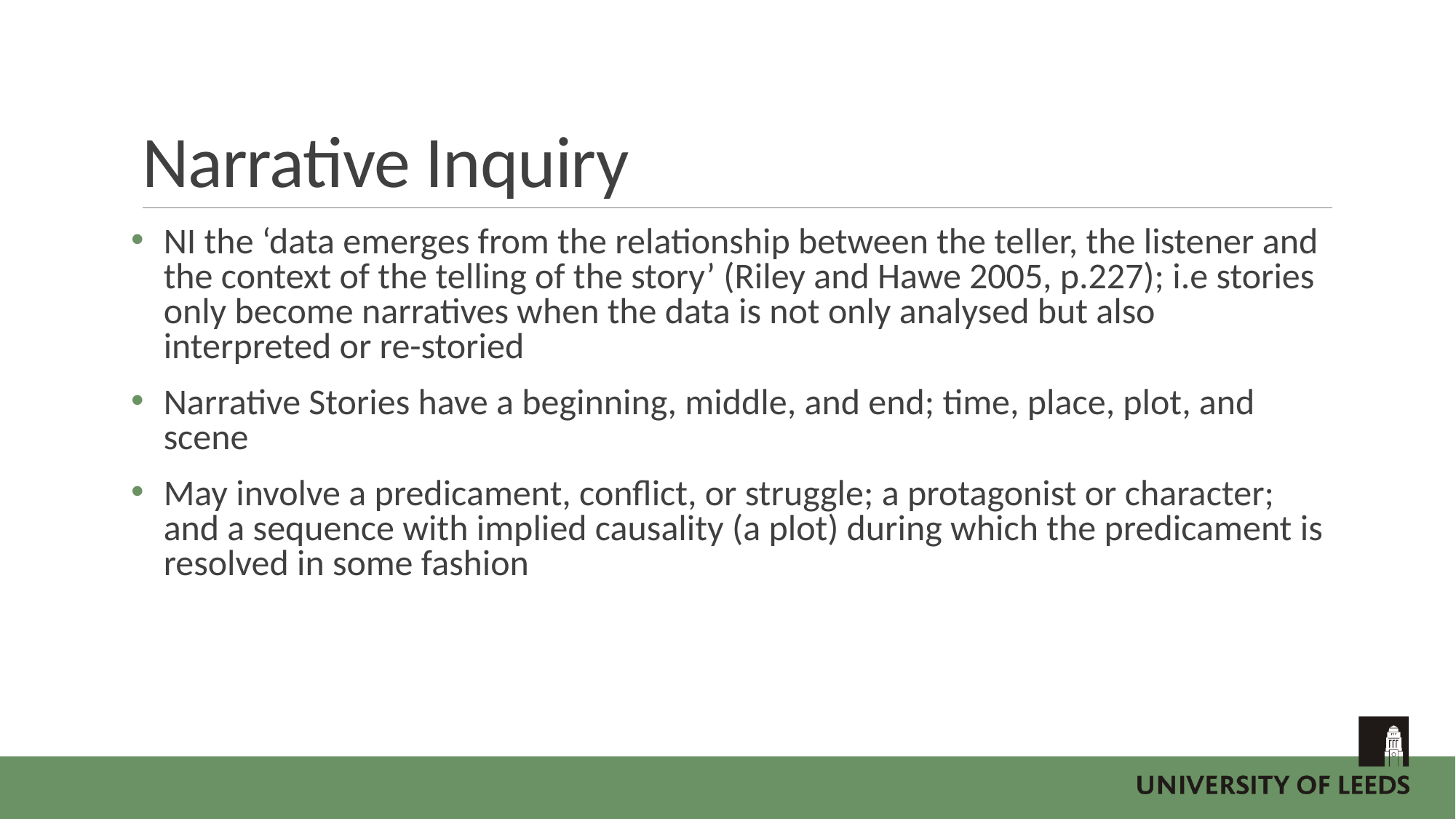

# Narrative Inquiry
NI the ‘data emerges from the relationship between the teller, the listener and the context of the telling of the story’ (Riley and Hawe 2005, p.227); i.e stories only become narratives when the data is not only analysed but also interpreted or re-storied
Narrative Stories have a beginning, middle, and end; time, place, plot, and scene
May involve a predicament, conflict, or struggle; a protagonist or character; and a sequence with implied causality (a plot) during which the predicament is resolved in some fashion